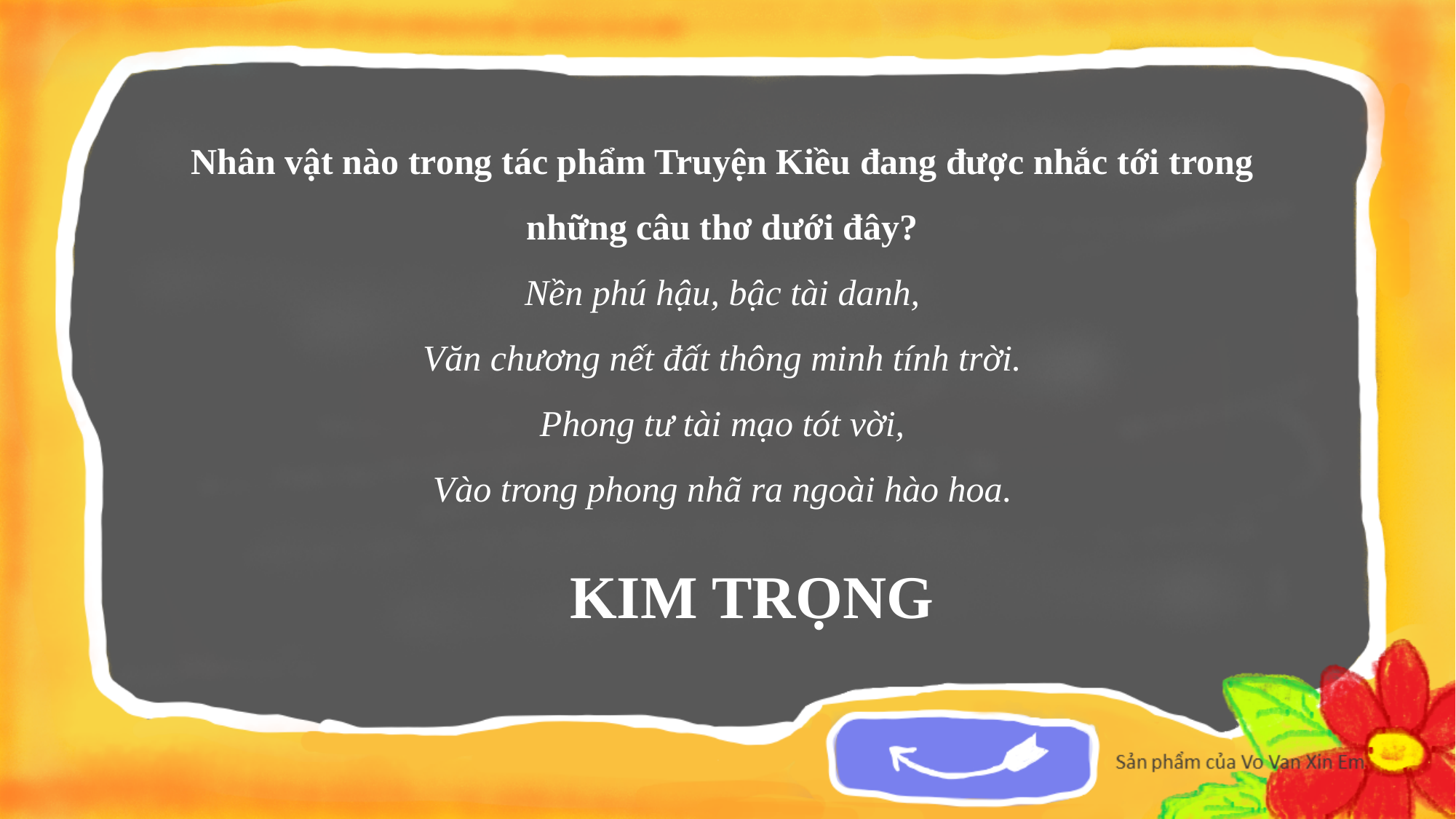

Nhân vật nào trong tác phẩm Truyện Kiều đang được nhắc tới trong những câu thơ dưới đây?
Nền phú hậu, bậc tài danh,
Văn chương nết đất thông minh tính trời.
Phong tư tài mạo tót vời,
Vào trong phong nhã ra ngoài hào hoa.
KIM TRỌNG